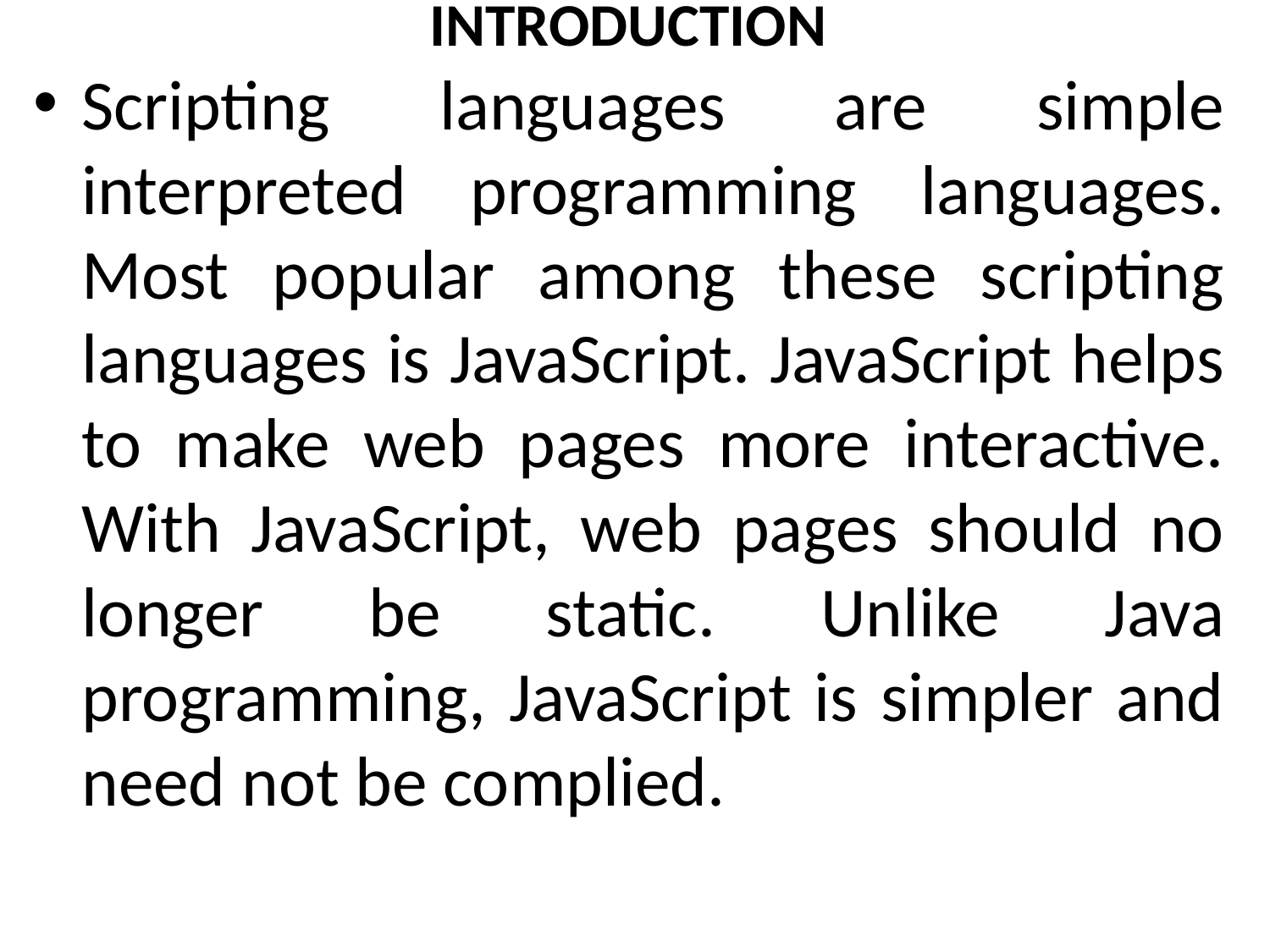

# INTRODUCTION
Scripting languages are simple interpreted programming languages. Most popular among these scripting languages is JavaScript. JavaScript helps to make web pages more interactive. With JavaScript, web pages should no longer be static. Unlike Java programming, JavaScript is simpler and need not be complied.